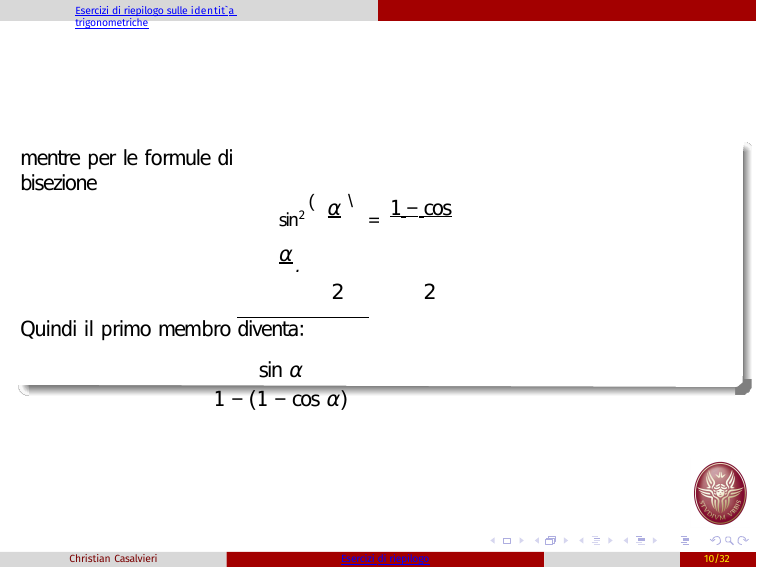

Esercizi di riepilogo sulle identit`a trigonometriche

mentre per le formule di bisezione

sin2 ( α \ = 1 − cos α.
2	2
Quindi il primo membro diventa:
sin α
1 − (1 − cos α)

Christian Casalvieri
Esercizi di riepilogo
10/32